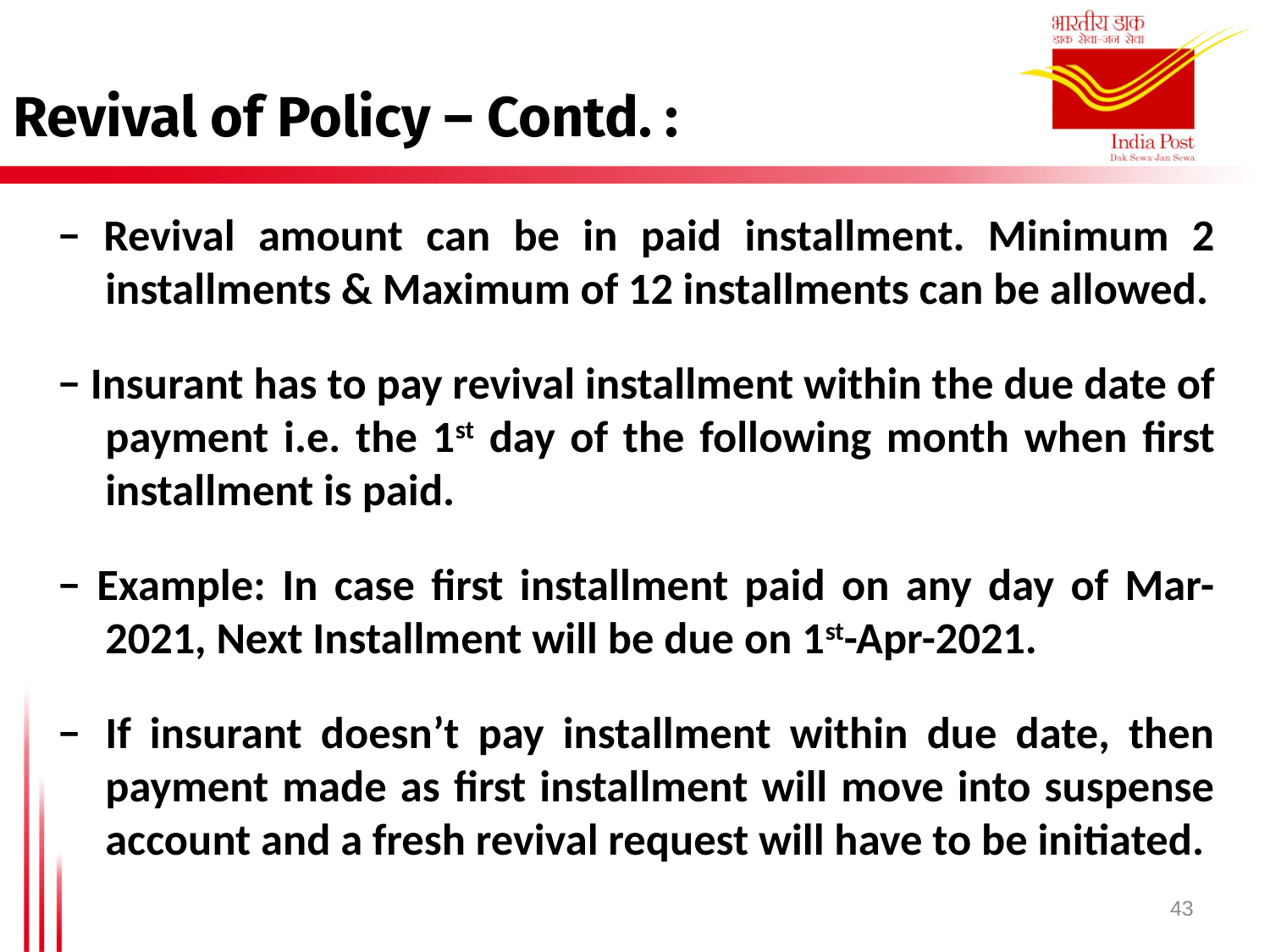

Revival of Policy – Contd. :
− Revival amount can be in paid installment. Minimum 2 installments & Maximum of 12 installments can be allowed.

− Insurant has to pay revival installment within the due date of payment i.e. the 1st day of the following month when first installment is paid.

− Example: In case first installment paid on any day of Mar-2021, Next Installment will be due on 1st-Apr-2021.

−	If insurant doesn’t pay installment within due date, then payment made as first installment will move into suspense account and a fresh revival request will have to be initiated.
43